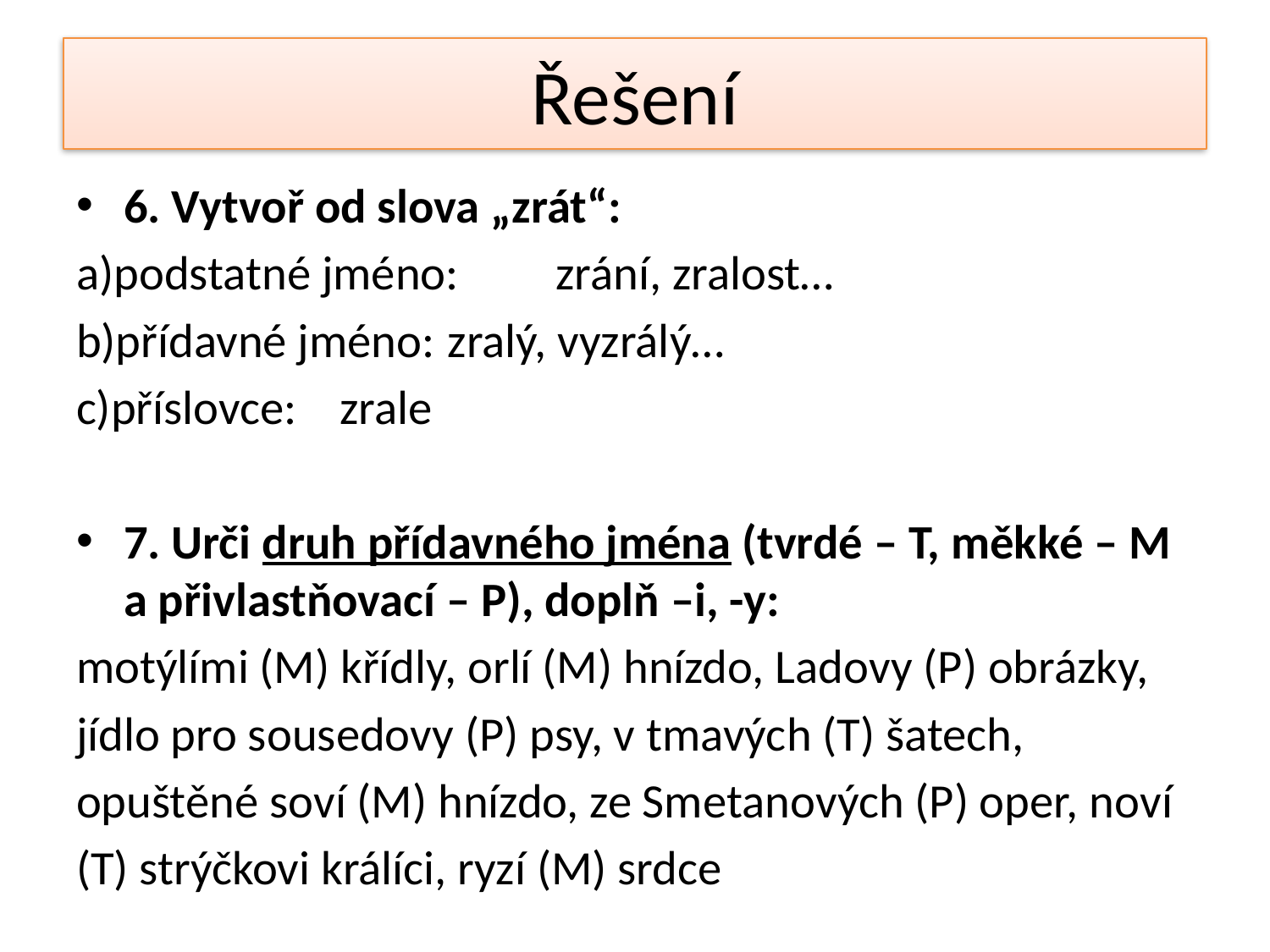

# Řešení
6. Vytvoř od slova „zrát“:
a)podstatné jméno: 	zrání, zralost…
b)přídavné jméno: 		zralý, vyzrálý…
c)příslovce: 			zrale

7. Urči druh přídavného jména (tvrdé – T, měkké – M a přivlastňovací – P), doplň –i, -y:
motýlími (M) křídly, orlí (M) hnízdo, Ladovy (P) obrázky,
jídlo pro sousedovy (P) psy, v tmavých (T) šatech,
opuštěné soví (M) hnízdo, ze Smetanových (P) oper, noví
(T) strýčkovi králíci, ryzí (M) srdce